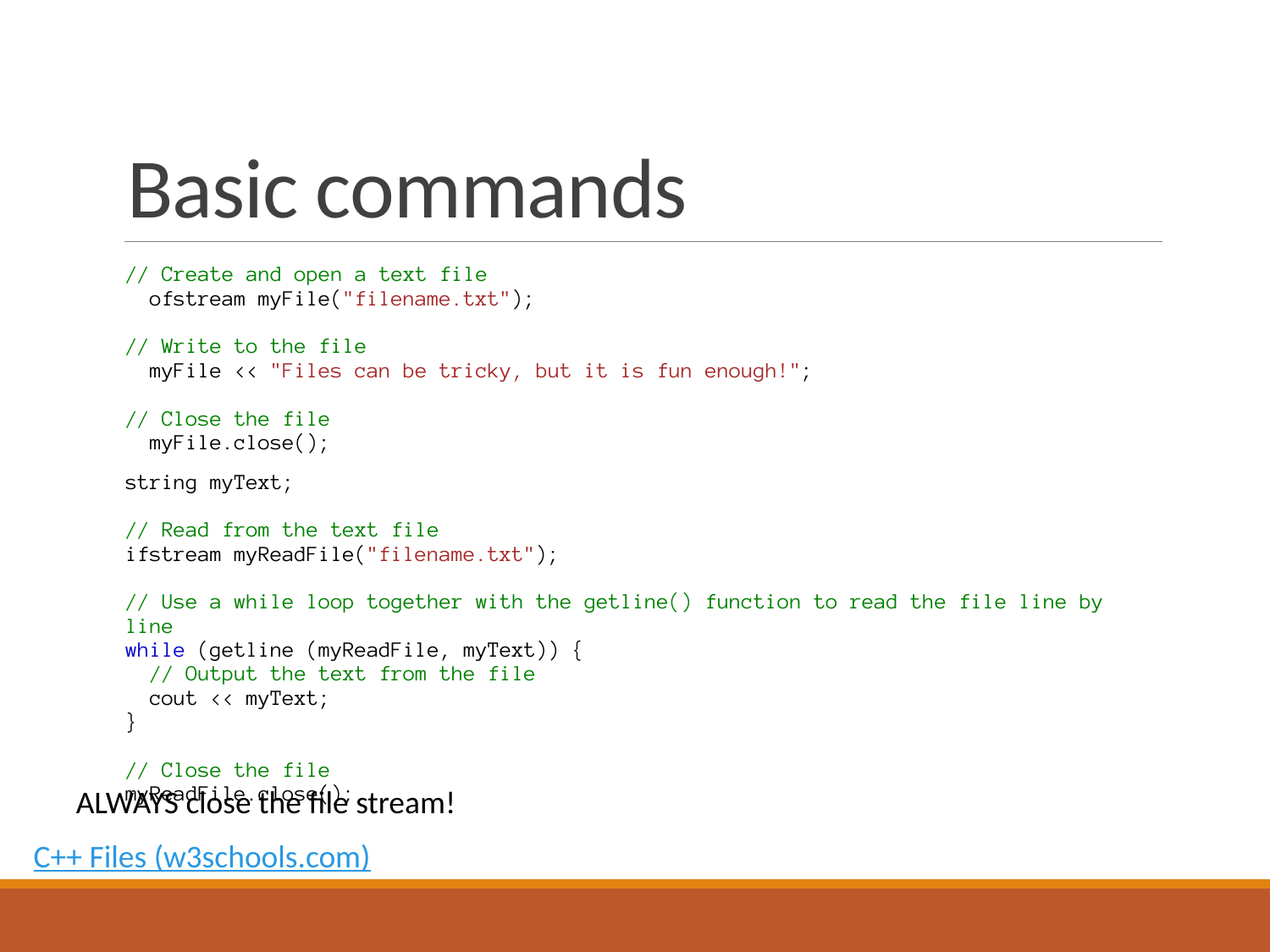

# Basic commands
// Create and open a text file
  ofstream myFile("filename.txt");
// Write to the file
  myFile << "Files can be tricky, but it is fun enough!";
// Close the file
  myFile.close();
string myText;
// Read from the text file
ifstream myReadFile("filename.txt");
// Use a while loop together with the getline() function to read the file line by line
while (getline (myReadFile, myText)) {
  // Output the text from the file
  cout << myText;
}
// Close the file
myReadFile.close();
ALWAYS close the file stream!
C++ Files (w3schools.com)